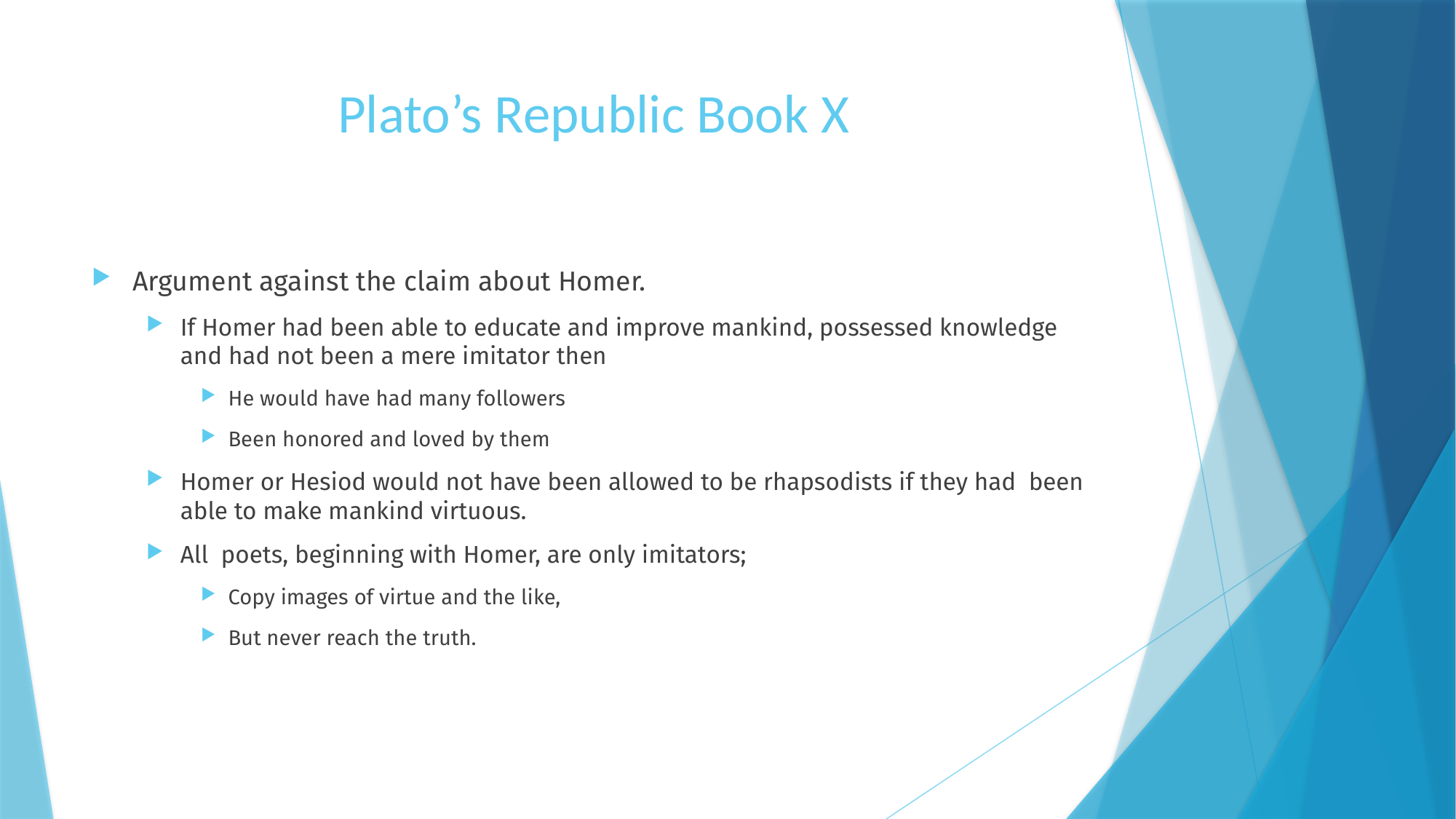

# Plato’s Republic Book X
Argument against the claim about Homer.
If Homer had been able to educate and improve mankind, possessed knowledge and had not been a mere imitator then
He would have had many followers
Been honored and loved by them
Homer or Hesiod would not have been allowed to be rhapsodists if they had  been able to make mankind virtuous.
All  poets, beginning with Homer, are only imitators;
Copy images of virtue and the like,
But never reach the truth.